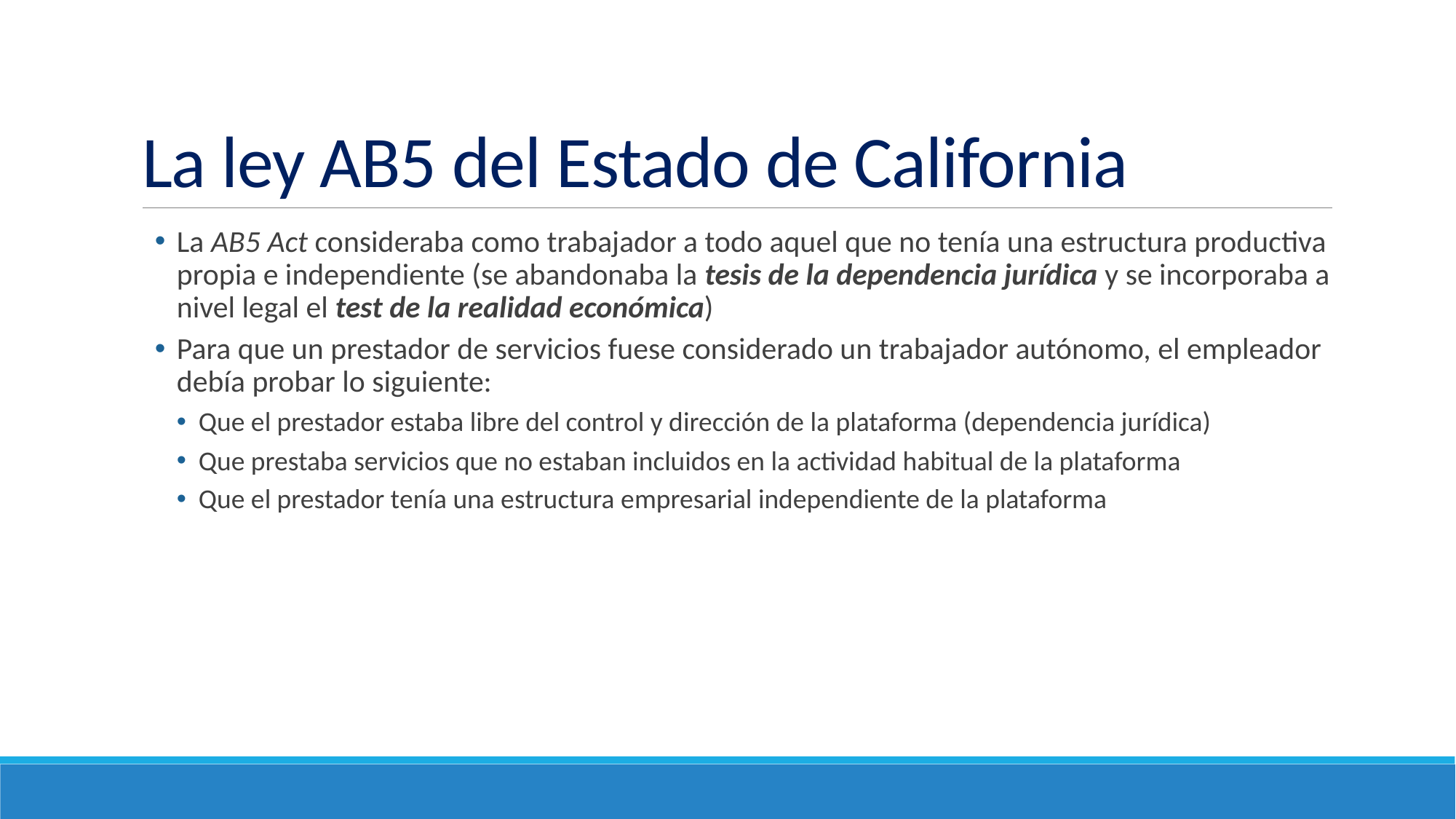

# La ley AB5 del Estado de California
La AB5 Act consideraba como trabajador a todo aquel que no tenía una estructura productiva propia e independiente (se abandonaba la tesis de la dependencia jurídica y se incorporaba a nivel legal el test de la realidad económica)
Para que un prestador de servicios fuese considerado un trabajador autónomo, el empleador debía probar lo siguiente:
Que el prestador estaba libre del control y dirección de la plataforma (dependencia jurídica)
Que prestaba servicios que no estaban incluidos en la actividad habitual de la plataforma
Que el prestador tenía una estructura empresarial independiente de la plataforma